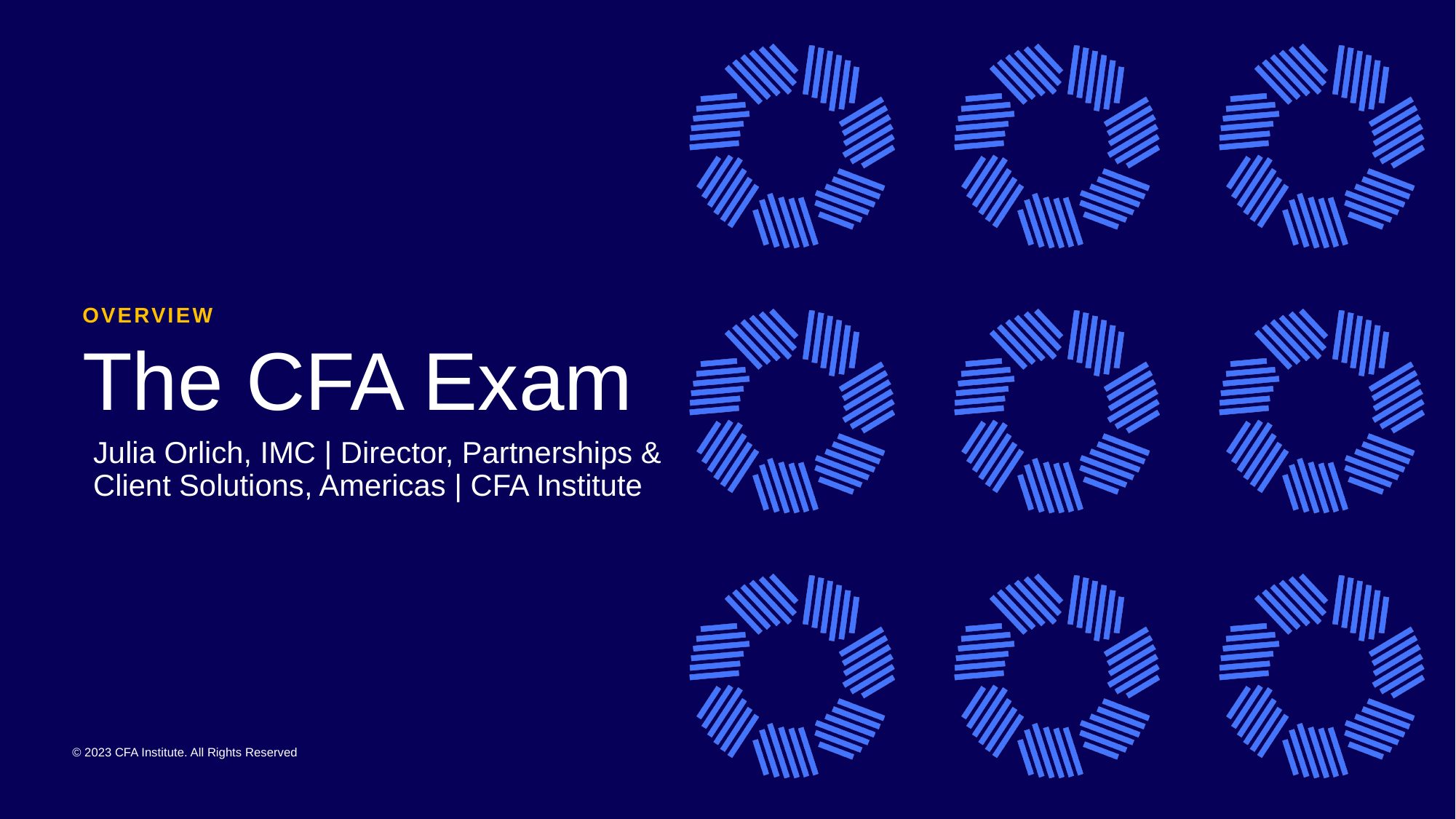

Overview
# The CFA Exam
Julia Orlich, IMC | Director, Partnerships & Client Solutions, Americas | CFA Institute
© 2023 CFA Institute. All Rights Reserved